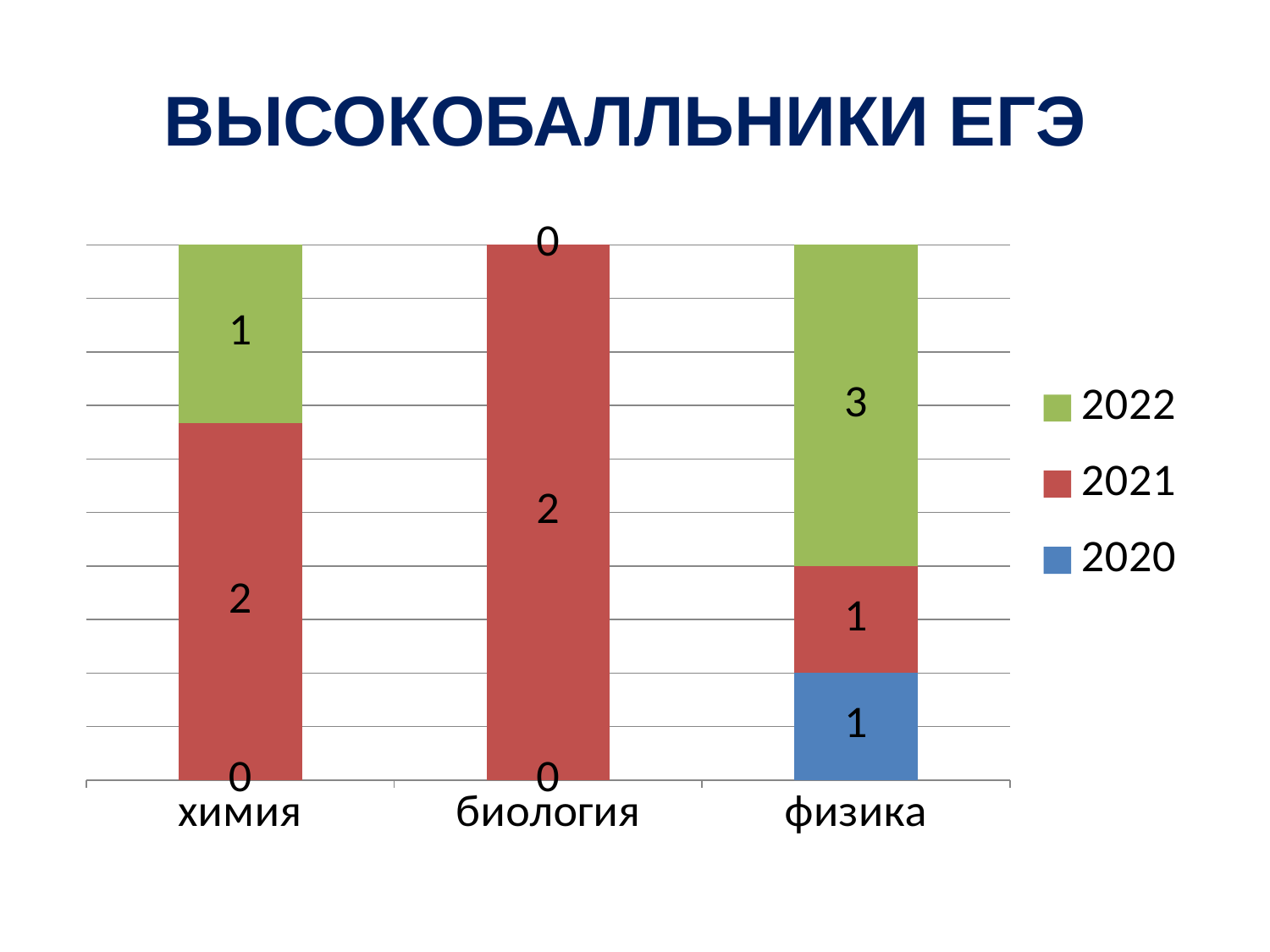

# Высокобалльники ЕГЭ

### Chart

| Category | 2020 | 2021 | 2022 |
|---|---|---|---|
| химия | 0.0 | 2.0 | 1.0 |
| биология | 0.0 | 2.0 | 0.0 |
| физика | 1.0 | 1.0 | 3.0 |